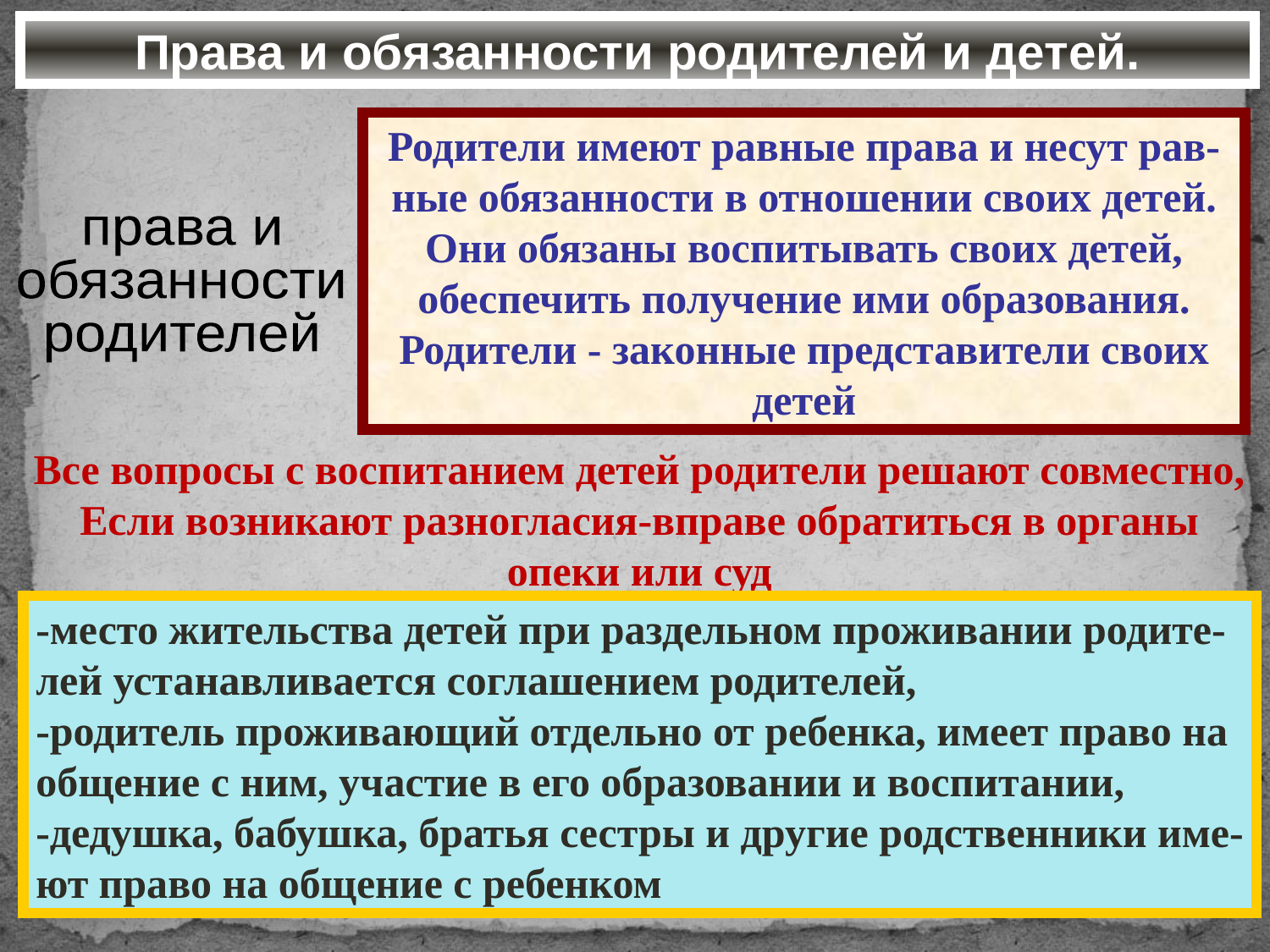

# Права и обязанности родителей и детей.
Родители имеют равные права и несут рав-ные обязанности в отношении своих детей.
Они обязаны воспитывать своих детей, обеспечить получение ими образования.
Родители - законные представители своих детей
права и
обязанности
родителей
Все вопросы с воспитанием детей родители решают совместно,
Если возникают разногласия-вправе обратиться в органы
опеки или суд
-место жительства детей при раздельном проживании родите-
лей устанавливается соглашением родителей,
-родитель проживающий отдельно от ребенка, имеет право на
общение с ним, участие в его образовании и воспитании,
-дедушка, бабушка, братья сестры и другие родственники име-
ют право на общение с ребенком